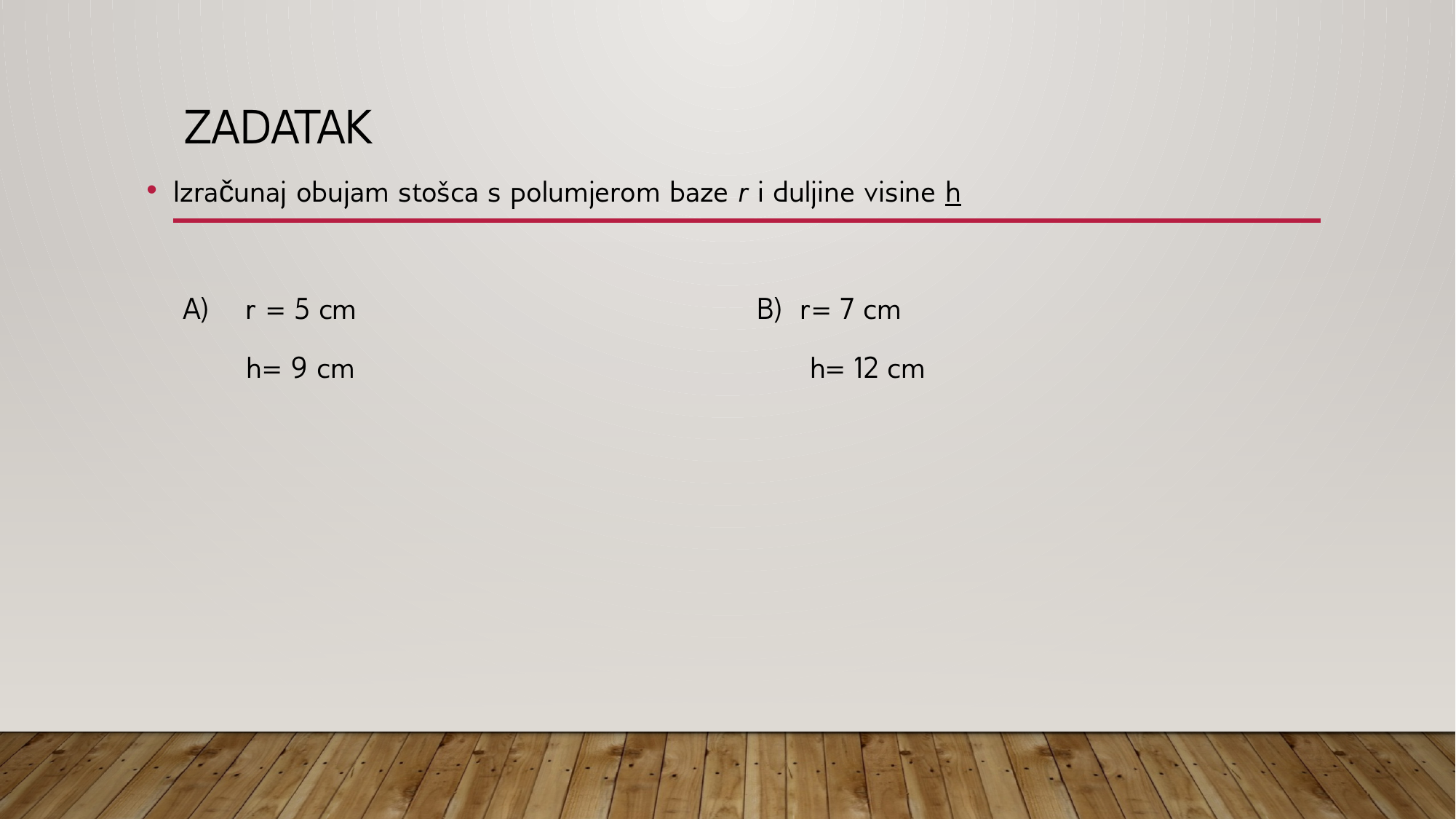

# Zadatak
Izračunaj obujam stošca s polumjerom baze r i duljine visine h

    A)    r = 5 cm                                            B)  r= 7 cm
           h= 9 cm                                                  h= 12 cm